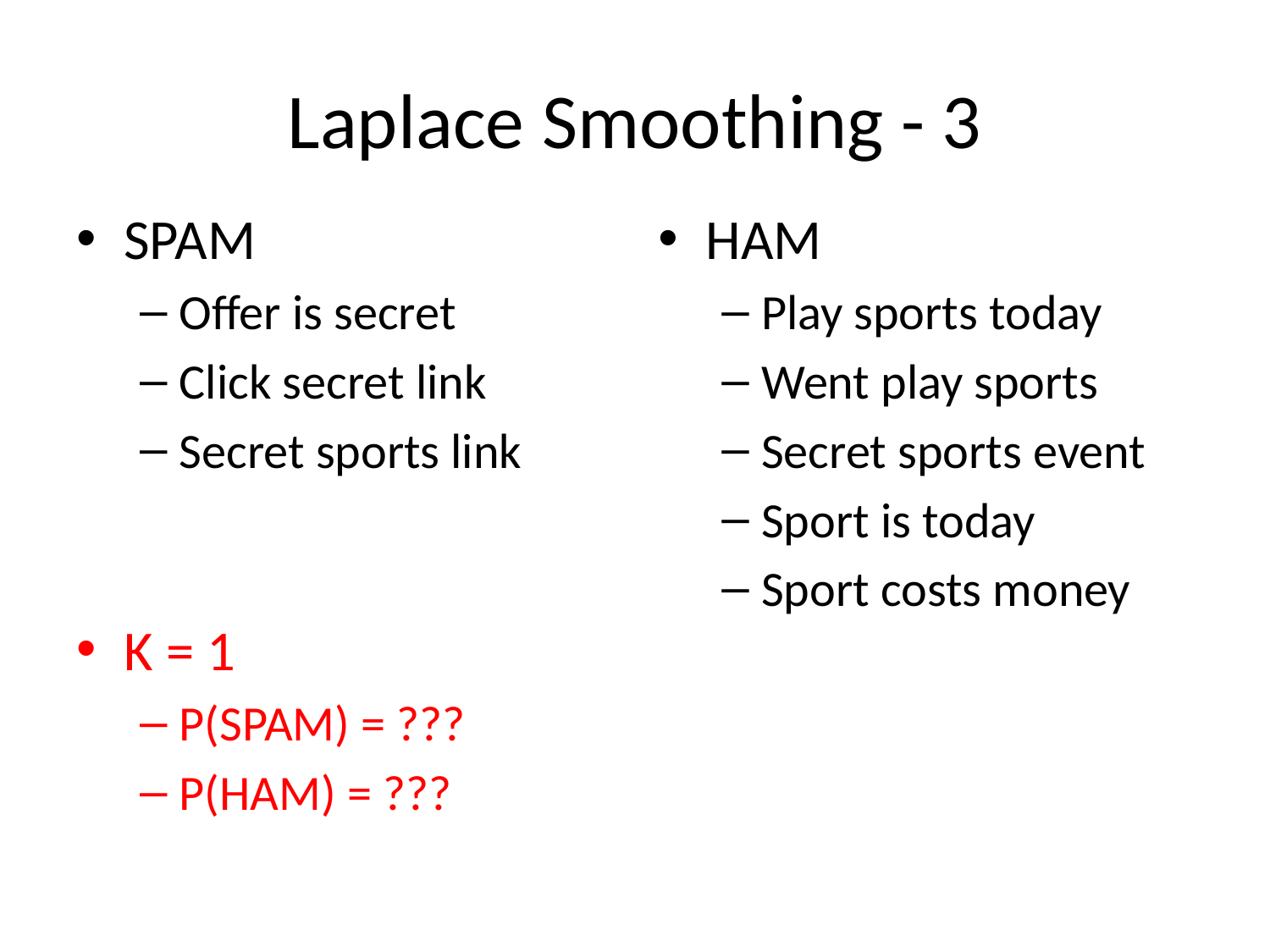

# Laplace Smoothing - 3
SPAM
Offer is secret
Click secret link
Secret sports link
HAM
Play sports today
Went play sports
Secret sports event
Sport is today
Sport costs money
K = 1
P(SPAM) = ???
P(HAM) = ???